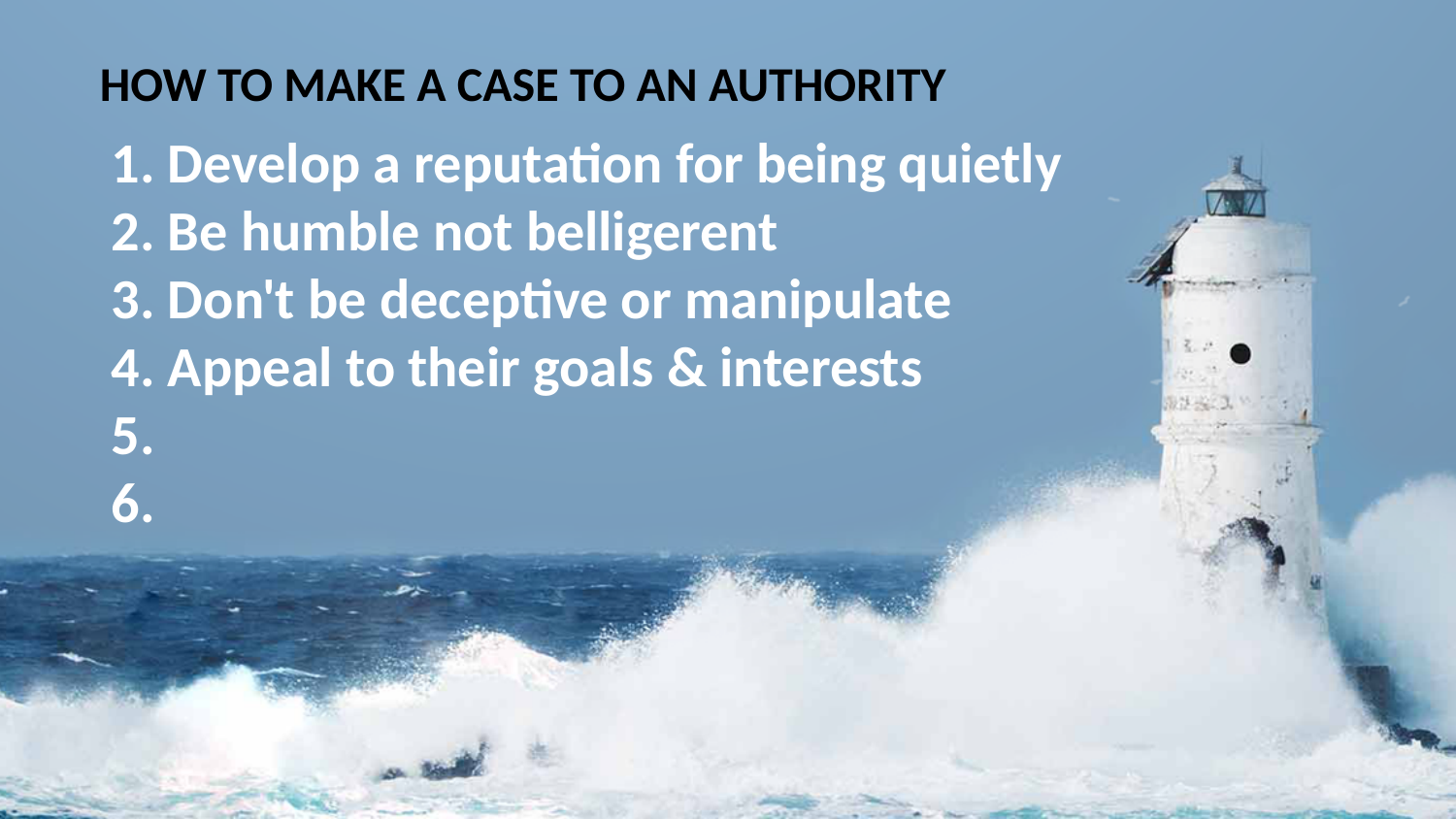

HOW TO MAKE A CASE TO AN AUTHORITY
1. Develop a reputation for being quietly
2. Be humble not belligerent
3. Don't be deceptive or manipulate
4. Appeal to their goals & interests
5.
6.